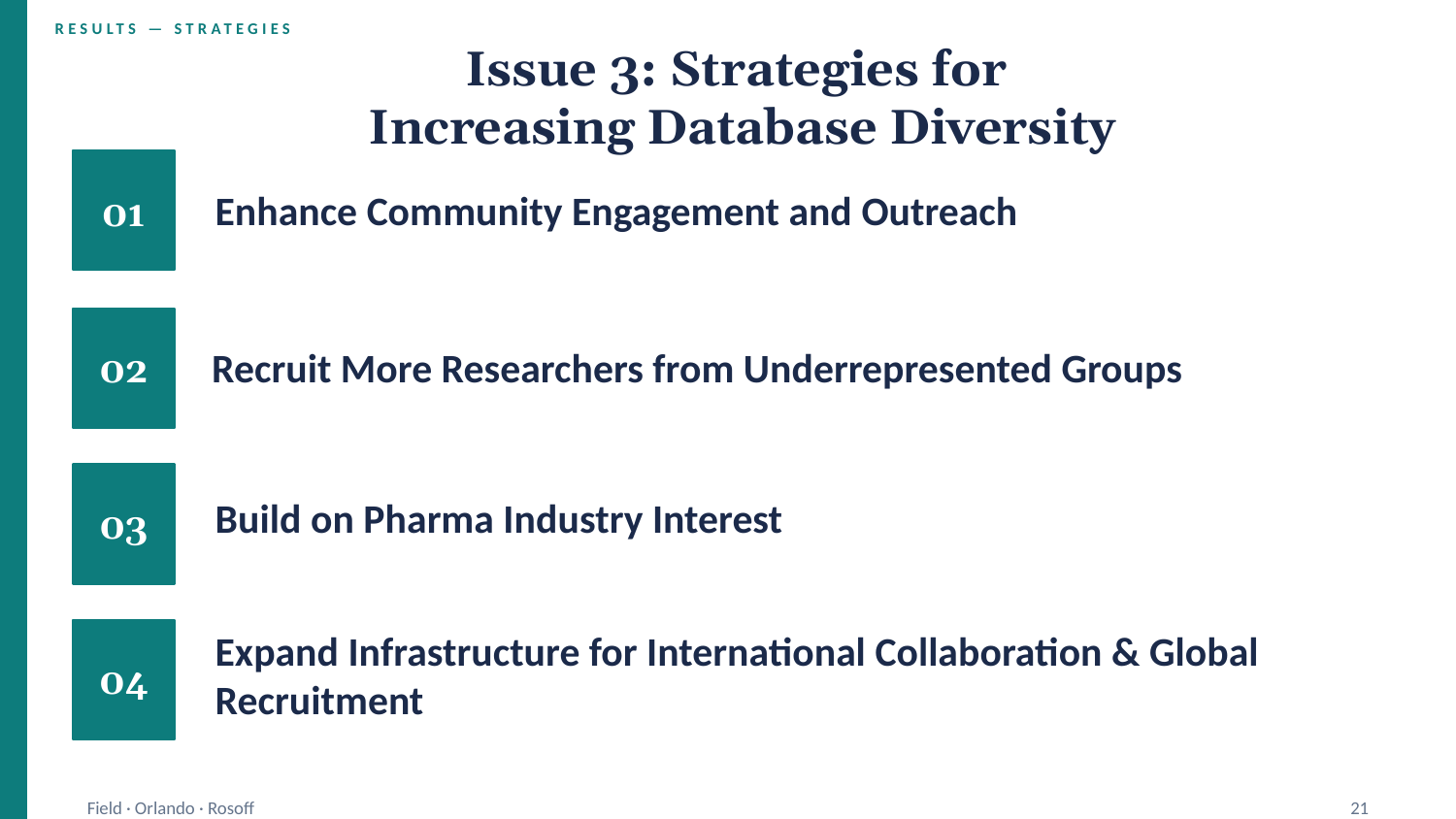

RESULTS — STRATEGIES

Issue 3: Strategies for
Increasing Database Diversity

01
Enhance Community Engagement and Outreach

02
Recruit More Researchers from Underrepresented Groups

03
Build on Pharma Industry Interest

Expand Infrastructure for International Collaboration & Global Recruitment
04
Field · Orlando · Rosoff
21